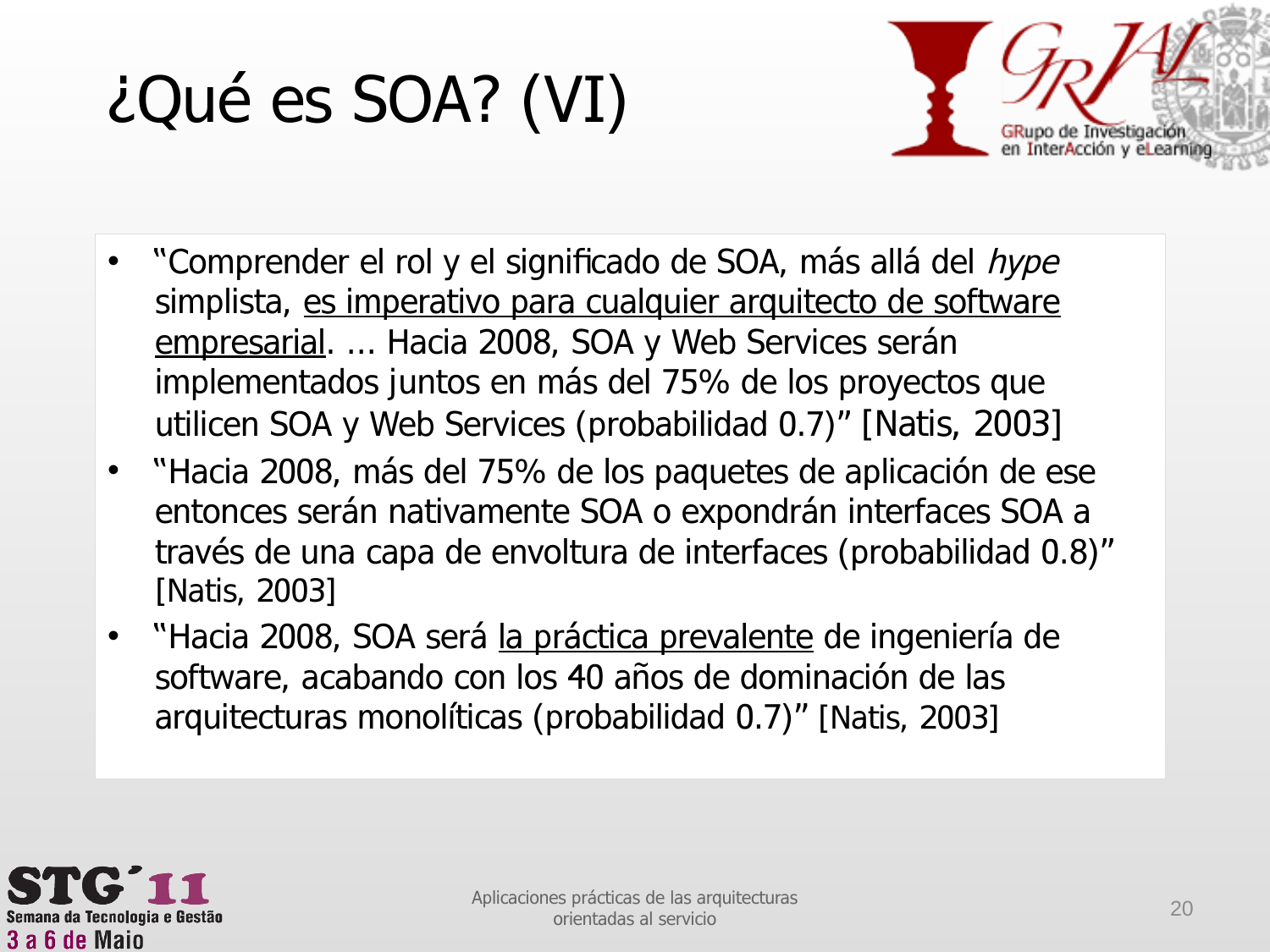

¿Qué es SOA? (VI)
“Comprender el rol y el significado de SOA, más allá del hype simplista, es imperativo para cualquier arquitecto de software empresarial. ... Hacia 2008, SOA y Web Services serán implementados juntos en más del 75% de los proyectos que utilicen SOA y Web Services (probabilidad 0.7)” [Natis, 2003]
“Hacia 2008, más del 75% de los paquetes de aplicación de ese entonces serán nativamente SOA o expondrán interfaces SOA a través de una capa de envoltura de interfaces (probabilidad 0.8)” [Natis, 2003]
“Hacia 2008, SOA será la práctica prevalente de ingeniería de software, acabando con los 40 años de dominación de las arquitecturas monolíticas (probabilidad 0.7)” [Natis, 2003]
Aplicaciones prácticas de las arquitecturas orientadas al servicio
20